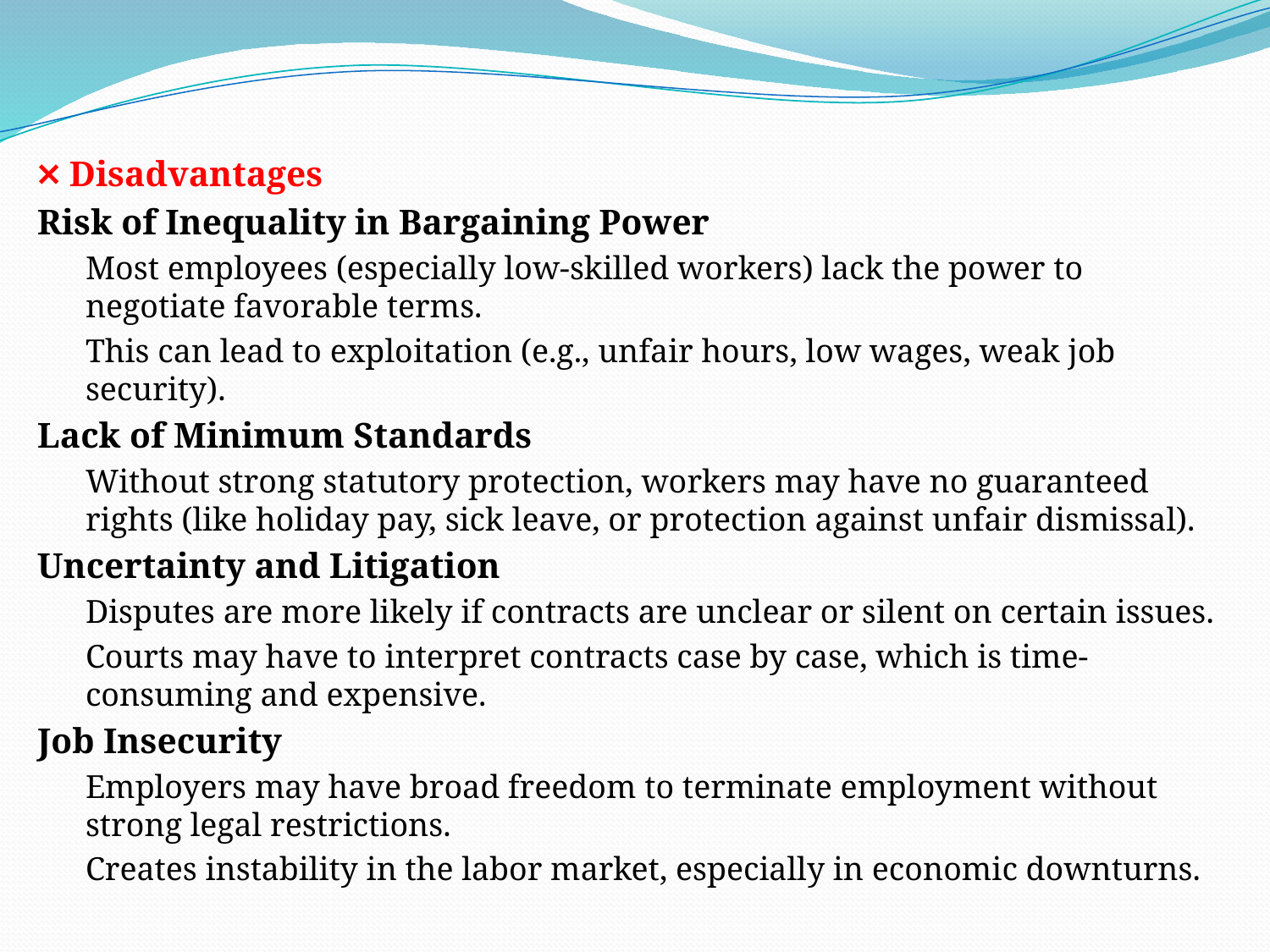

❌ Disadvantages
Risk of Inequality in Bargaining Power
Most employees (especially low-skilled workers) lack the power to negotiate favorable terms.
This can lead to exploitation (e.g., unfair hours, low wages, weak job security).
Lack of Minimum Standards
Without strong statutory protection, workers may have no guaranteed rights (like holiday pay, sick leave, or protection against unfair dismissal).
Uncertainty and Litigation
Disputes are more likely if contracts are unclear or silent on certain issues.
Courts may have to interpret contracts case by case, which is time-consuming and expensive.
Job Insecurity
Employers may have broad freedom to terminate employment without strong legal restrictions.
Creates instability in the labor market, especially in economic downturns.